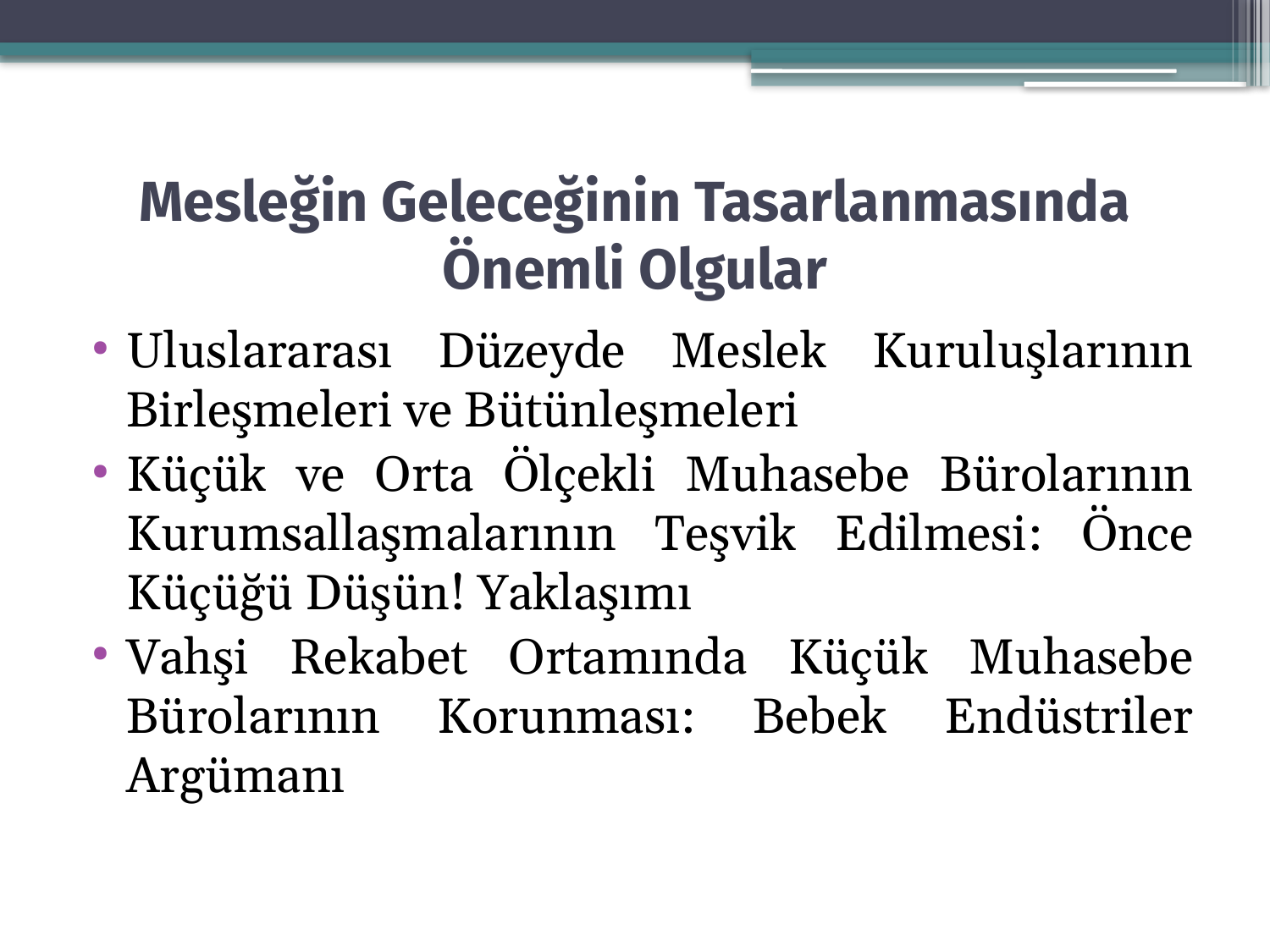

# Mesleğin Geleceğinin Tasarlanmasında Önemli Olgular
Uluslararası Düzeyde Meslek Kuruluşlarının Birleşmeleri ve Bütünleşmeleri
Küçük ve Orta Ölçekli Muhasebe Bürolarının Kurumsallaşmalarının Teşvik Edilmesi: Önce Küçüğü Düşün! Yaklaşımı
Vahşi Rekabet Ortamında Küçük Muhasebe Bürolarının Korunması: Bebek Endüstriler Argümanı